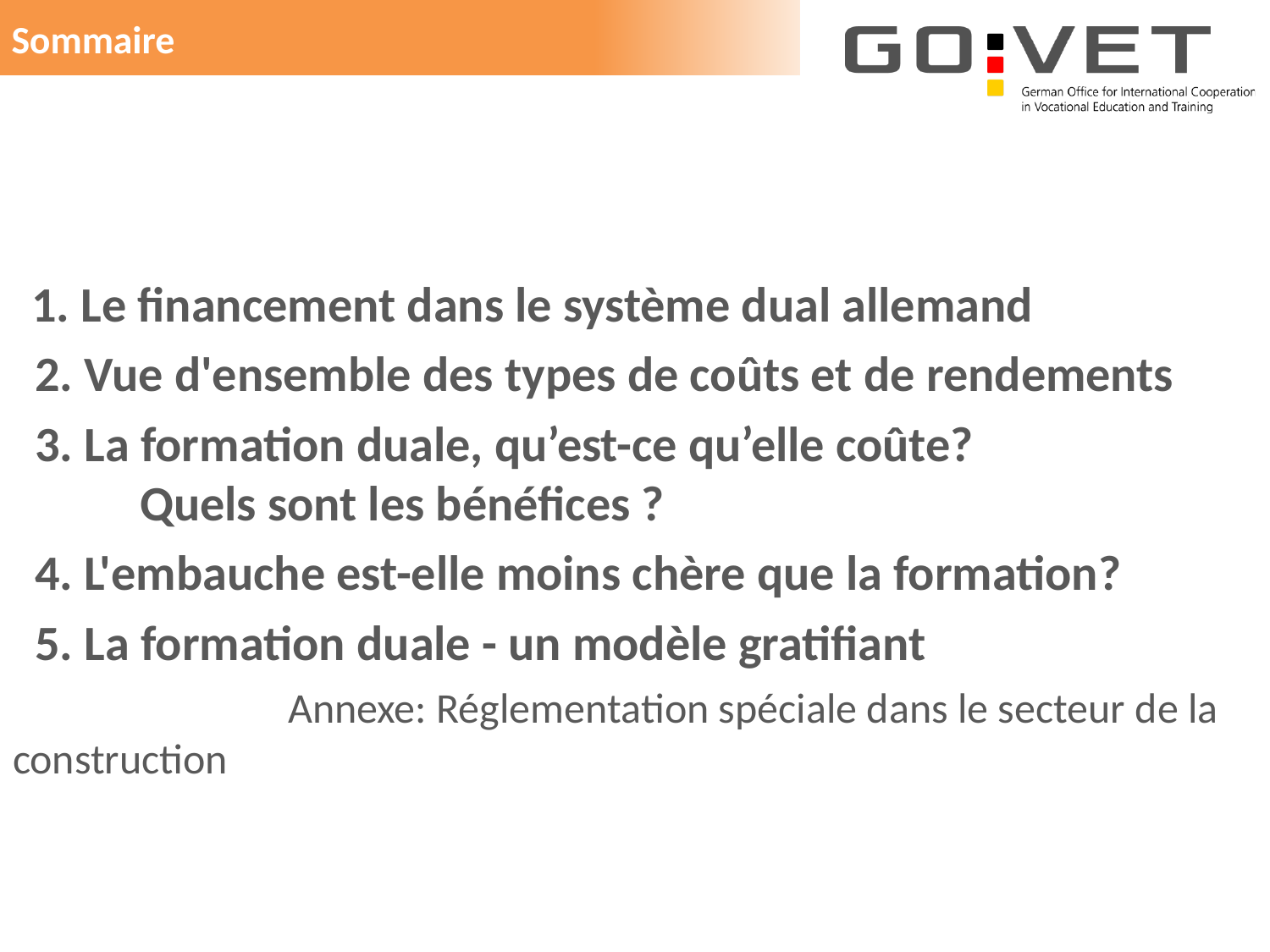

Sommaire
  1. Le financement dans le système dual allemand
  2. Vue d'ensemble des types de coûts et de rendements
  3. La formation duale, qu’est-ce qu’elle coûte?
	Quels sont les bénéfices ?
  4. L'embauche est-elle moins chère que la formation?
  5. La formation duale - un modèle gratifiant
		   Annexe: Réglementation spéciale dans le secteur de la construction